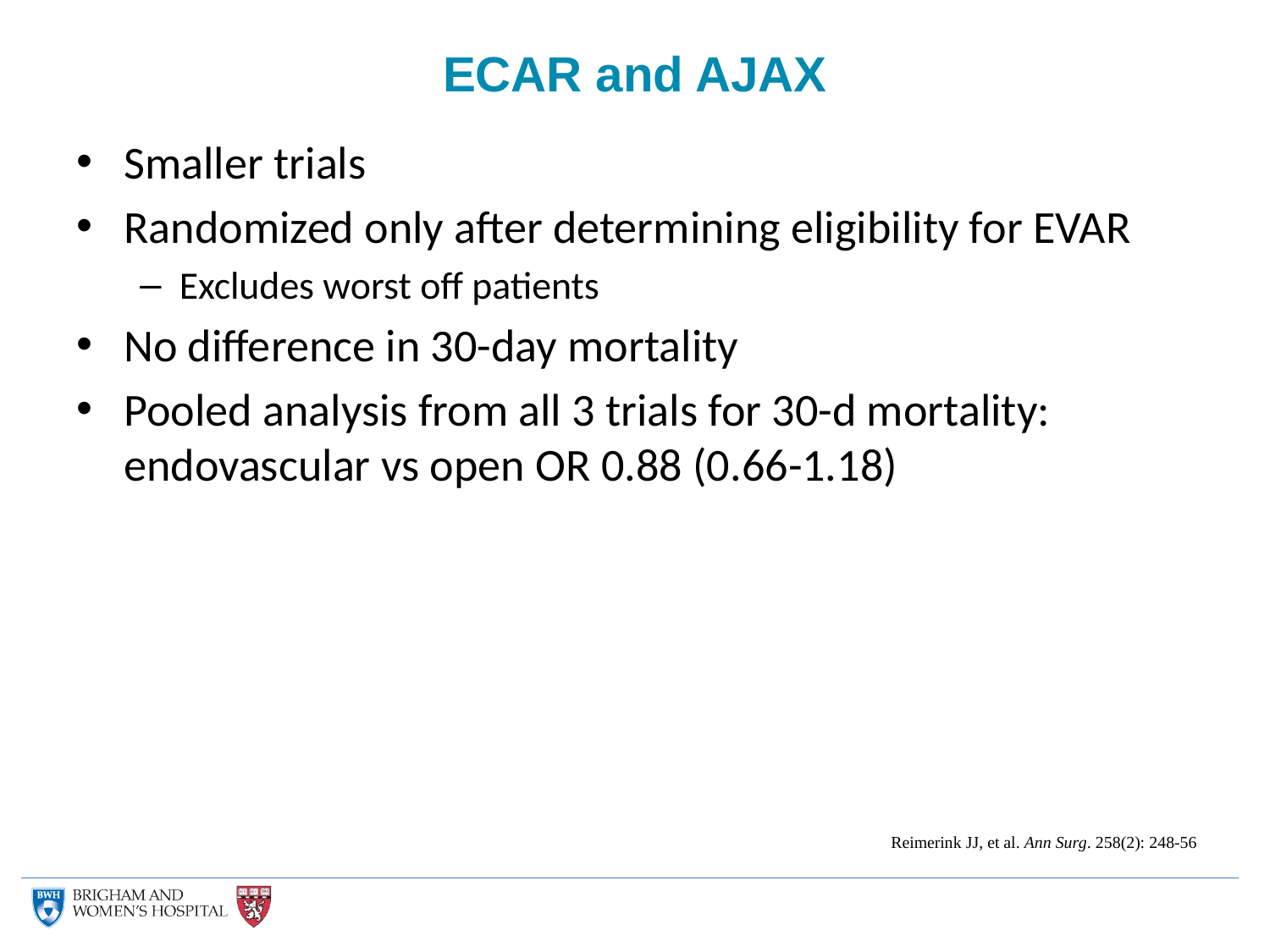

# ECAR and AJAX
Smaller trials
Randomized only after determining eligibility for EVAR
Excludes worst off patients
No difference in 30-day mortality
Pooled analysis from all 3 trials for 30-d mortality: endovascular vs open OR 0.88 (0.66-1.18)

Reimerink JJ, et al. Ann Surg. 258(2): 248-56